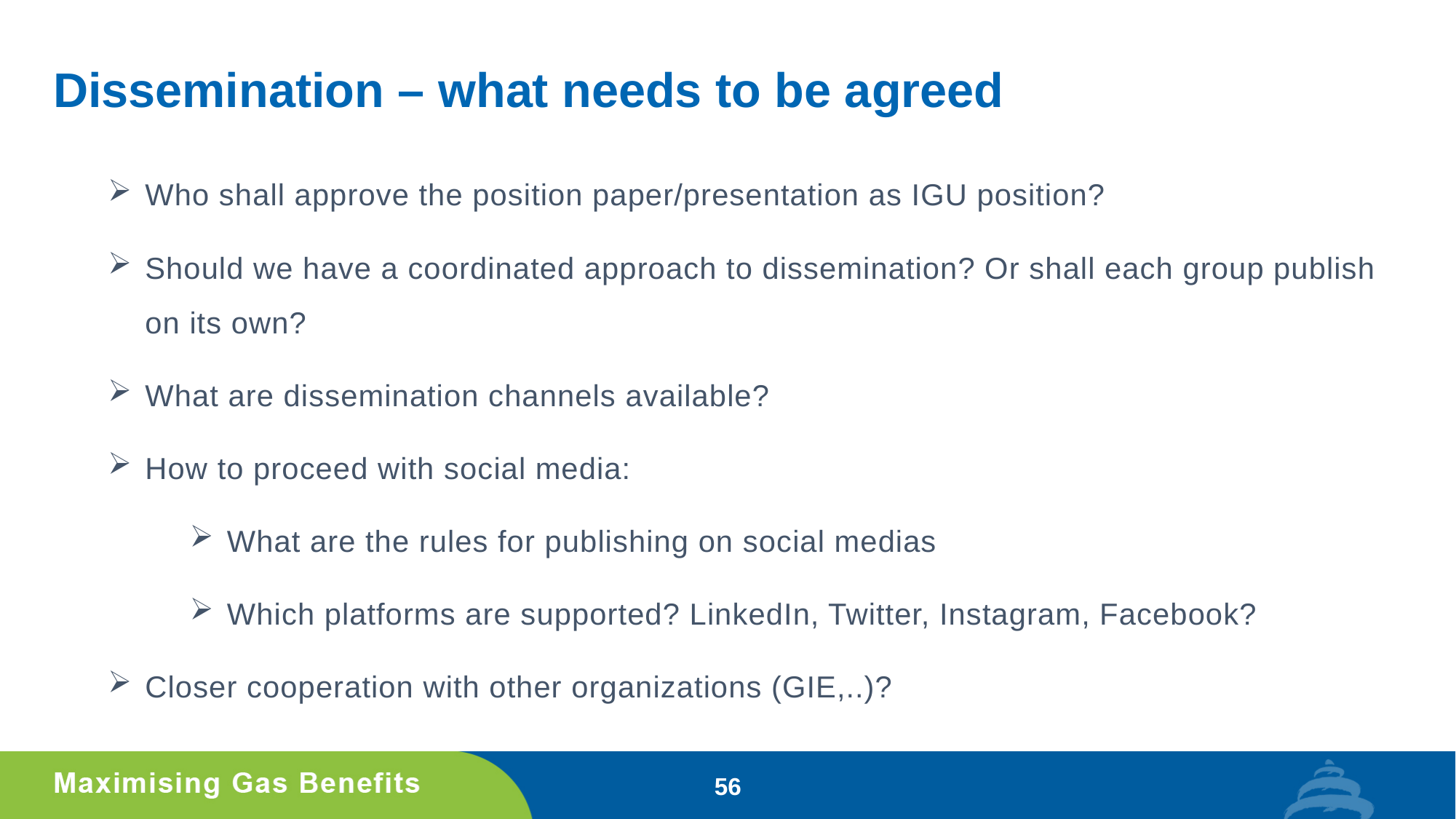

# Dissemination – what needs to be agreed
Who shall approve the position paper/presentation as IGU position?
Should we have a coordinated approach to dissemination? Or shall each group publish on its own?
What are dissemination channels available?
How to proceed with social media:
What are the rules for publishing on social medias
Which platforms are supported? LinkedIn, Twitter, Instagram, Facebook?
Closer cooperation with other organizations (GIE,..)?
56